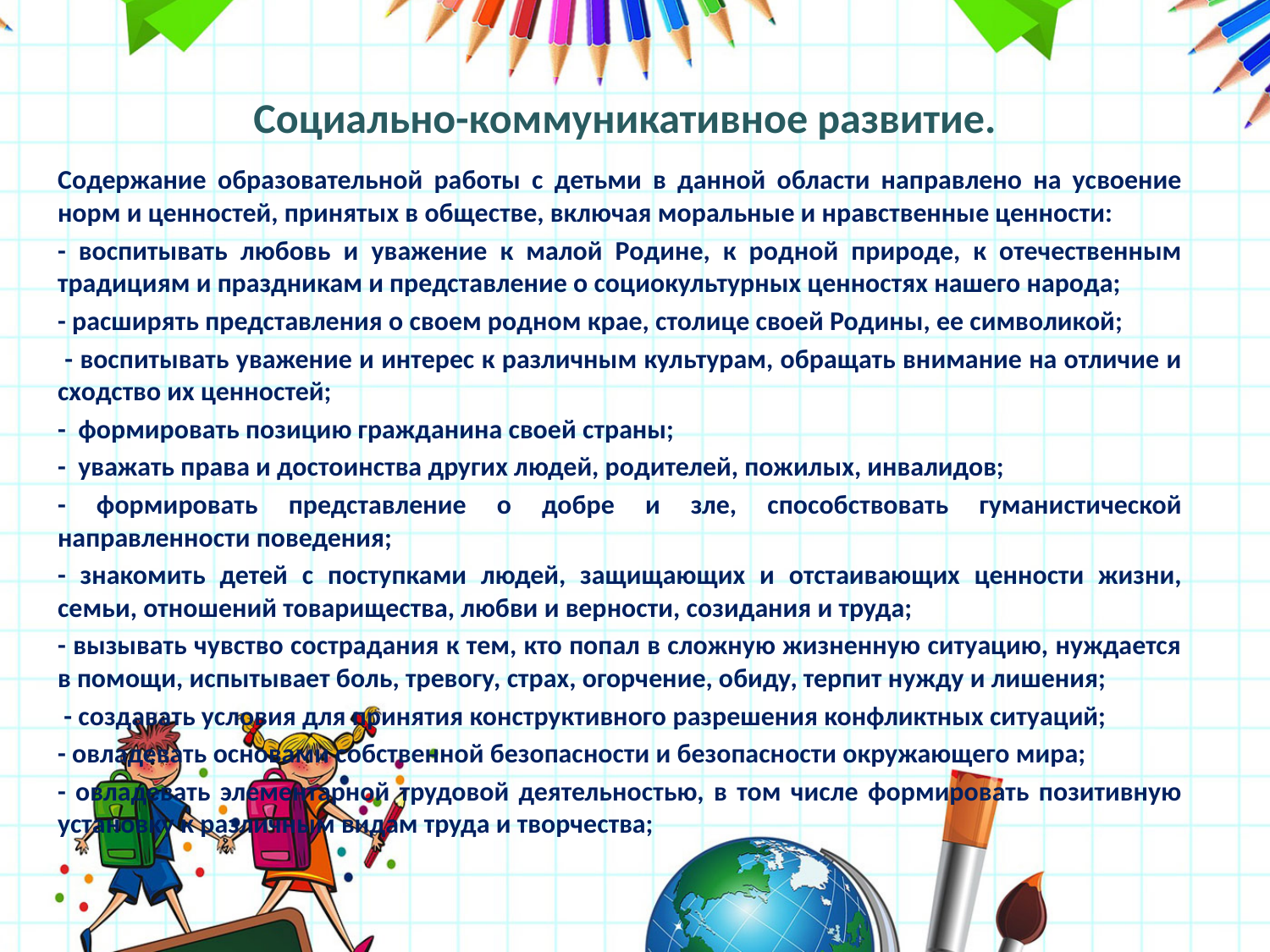

# Социально-коммуникативное развитие.
Содержание образовательной работы с детьми в данной области направлено на усвоение норм и ценностей, принятых в обществе, включая моральные и нравственные ценности:
- воспитывать любовь и уважение к малой Родине, к родной природе, к отечественным традициям и праздникам и представление о социокультурных ценностях нашего народа;
- расширять представления о своем родном крае, столице своей Родины, ее символикой;
 - воспитывать уважение и интерес к различным культурам, обращать внимание на отличие и сходство их ценностей;
-  формировать позицию гражданина своей страны;
-  уважать права и достоинства других людей, родителей, пожилых, инвалидов;
- формировать представление о добре и зле, способствовать гуманистической направленности поведения;
- знакомить детей с поступками людей, защищающих и отстаивающих ценности жизни, семьи, отношений товарищества, любви и верности, созидания и труда;
- вызывать чувство сострадания к тем, кто попал в сложную жизненную ситуацию, нуждается в помощи, испытывает боль, тревогу, страх, огорчение, обиду, терпит нужду и лишения;
 - создавать условия для принятия конструктивного разрешения конфликтных ситуаций;
- овладевать основами собственной безопасности и безопасности окружающего мира;
- овладевать элементарной трудовой деятельностью, в том числе формировать позитивную установку к различным видам труда и творчества;